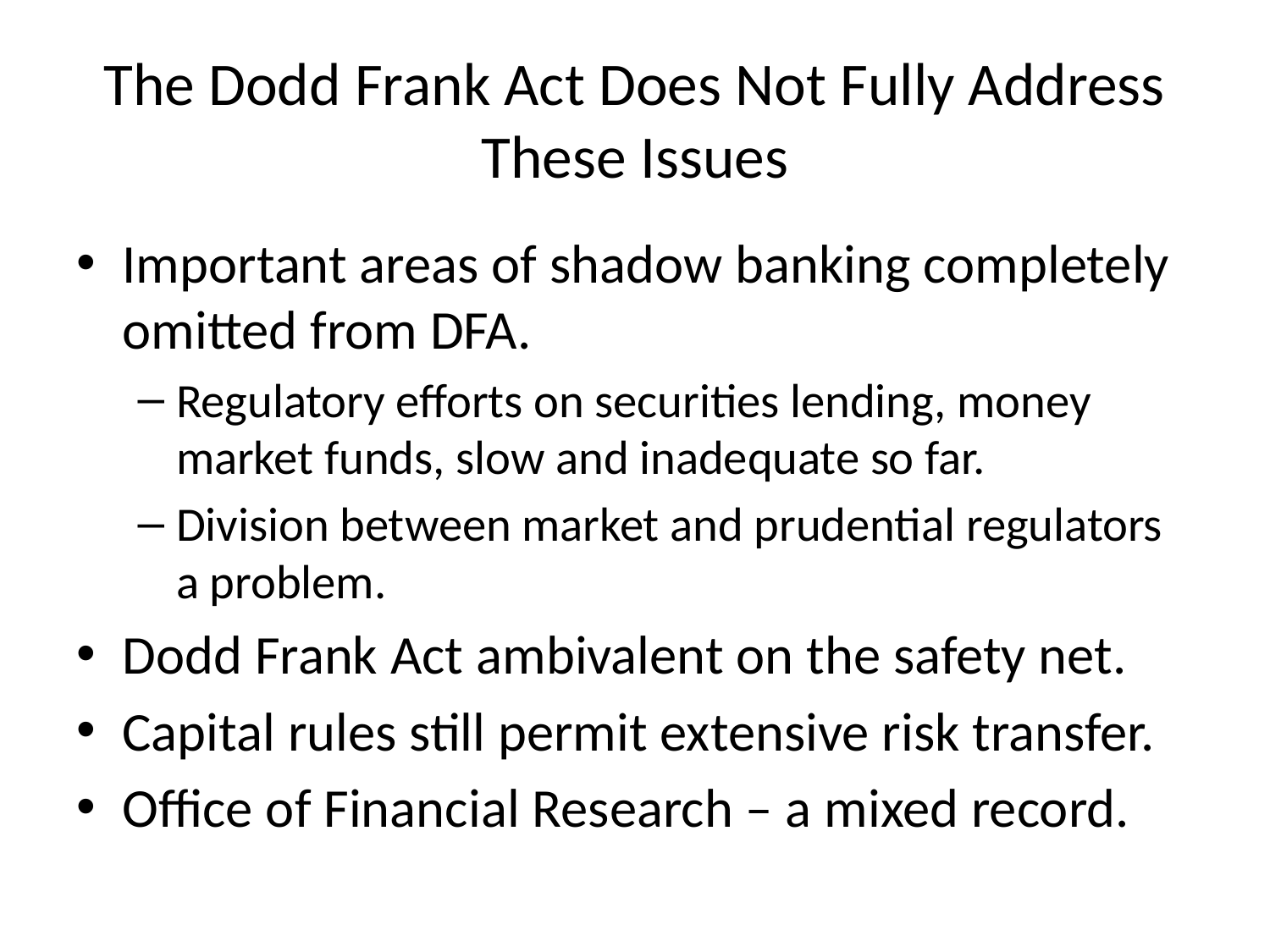

# The Dodd Frank Act Does Not Fully Address These Issues
Important areas of shadow banking completely omitted from DFA.
Regulatory efforts on securities lending, money market funds, slow and inadequate so far.
Division between market and prudential regulators a problem.
Dodd Frank Act ambivalent on the safety net.
Capital rules still permit extensive risk transfer.
Office of Financial Research – a mixed record.